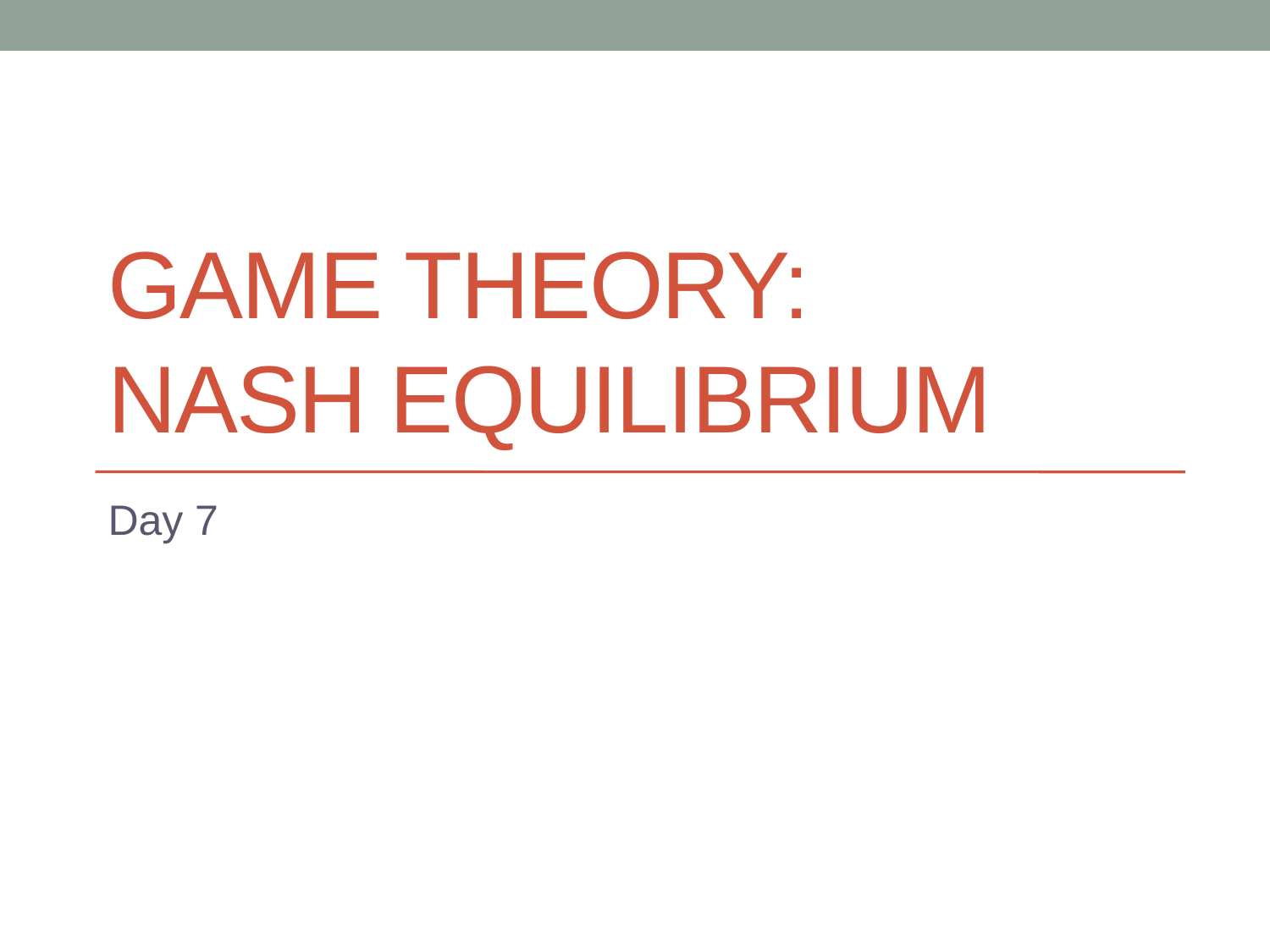

# Game Theory: Nash Equilibrium
Day 7